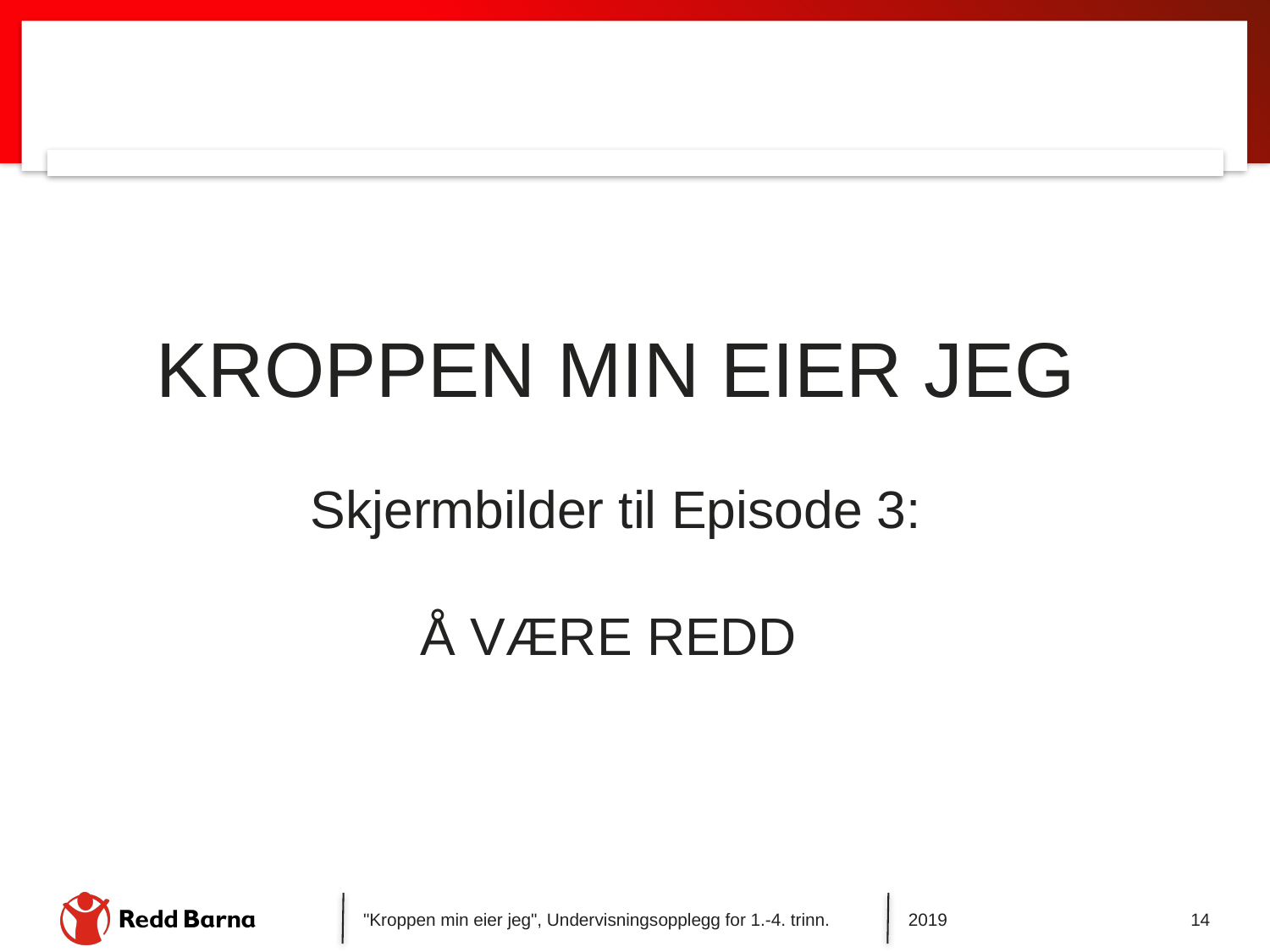

KROPPEN MIN EIER JEG

Skjermbilder til Episode 3:

Å VÆRE REDD

"Kroppen min eier jeg", Undervisningsopplegg for 1.-4. trinn.
2019
14